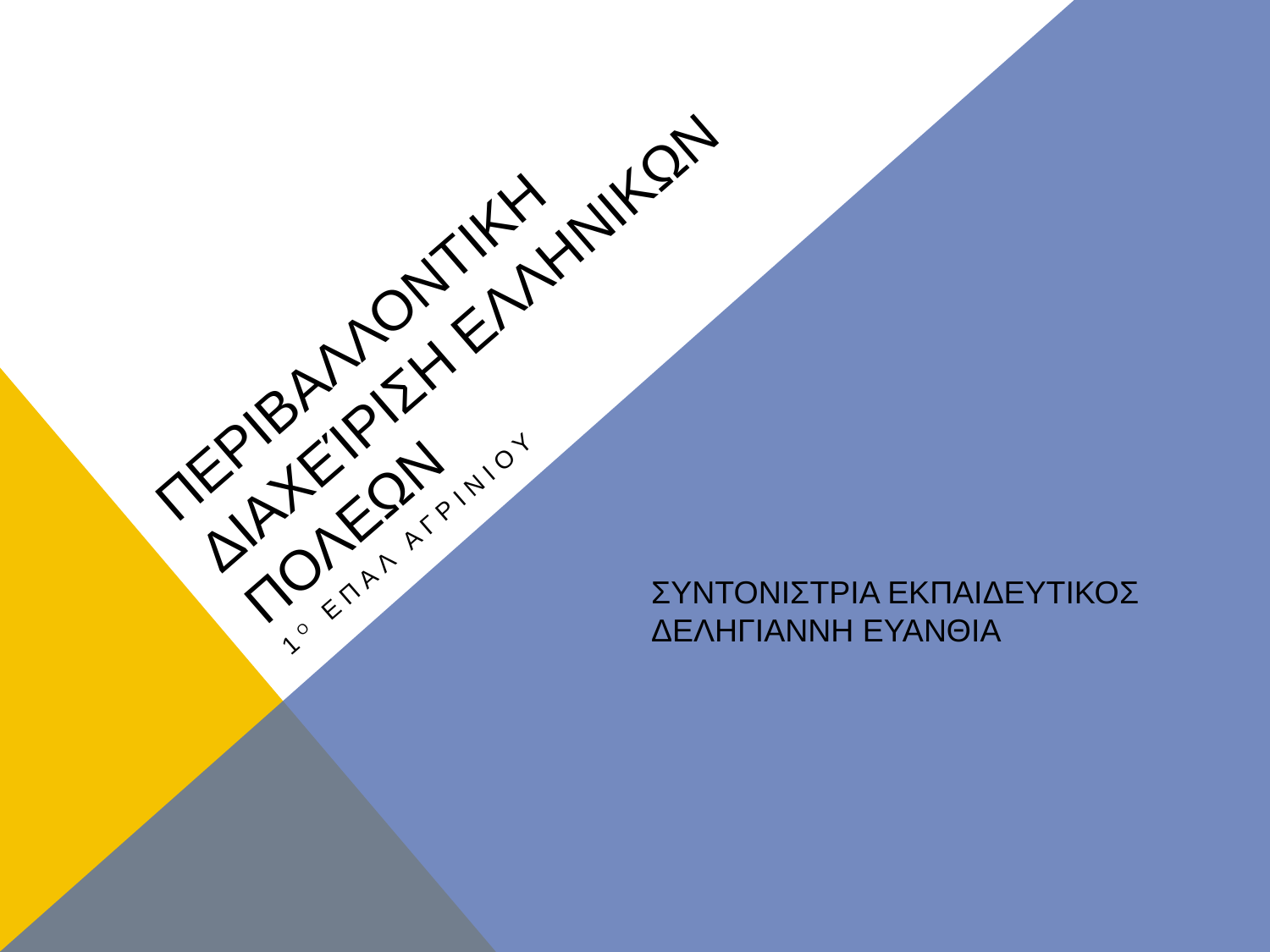

# Περιβαλλοντικη Διαχείριση ΕλληνικΩν ΠΟλεων
1Ο ΕΠΑΛ ΑΓΡΙΝΙΟΥ
ΣΥΝΤΟΝΙΣΤΡΙΑ ΕΚΠΑΙΔΕΥΤΙΚΟΣ
ΔΕΛΗΓΙΑΝΝΗ ΕΥΑΝΘΙΑ